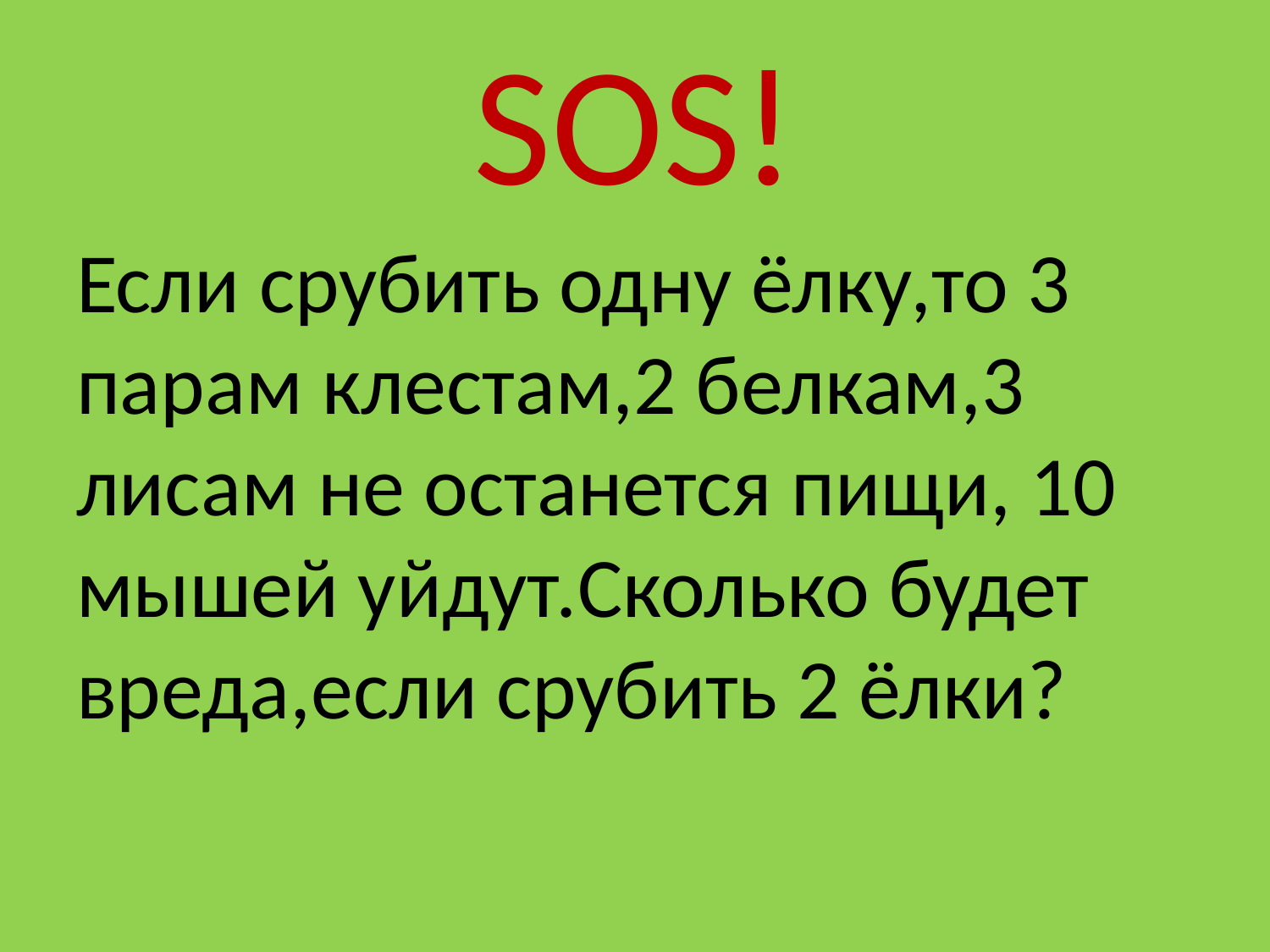

# SOS!
Если срубить одну ёлку,то 3 парам клестам,2 белкам,3 лисам не останется пищи, 10 мышей уйдут.Сколько будет вреда,если срубить 2 ёлки?